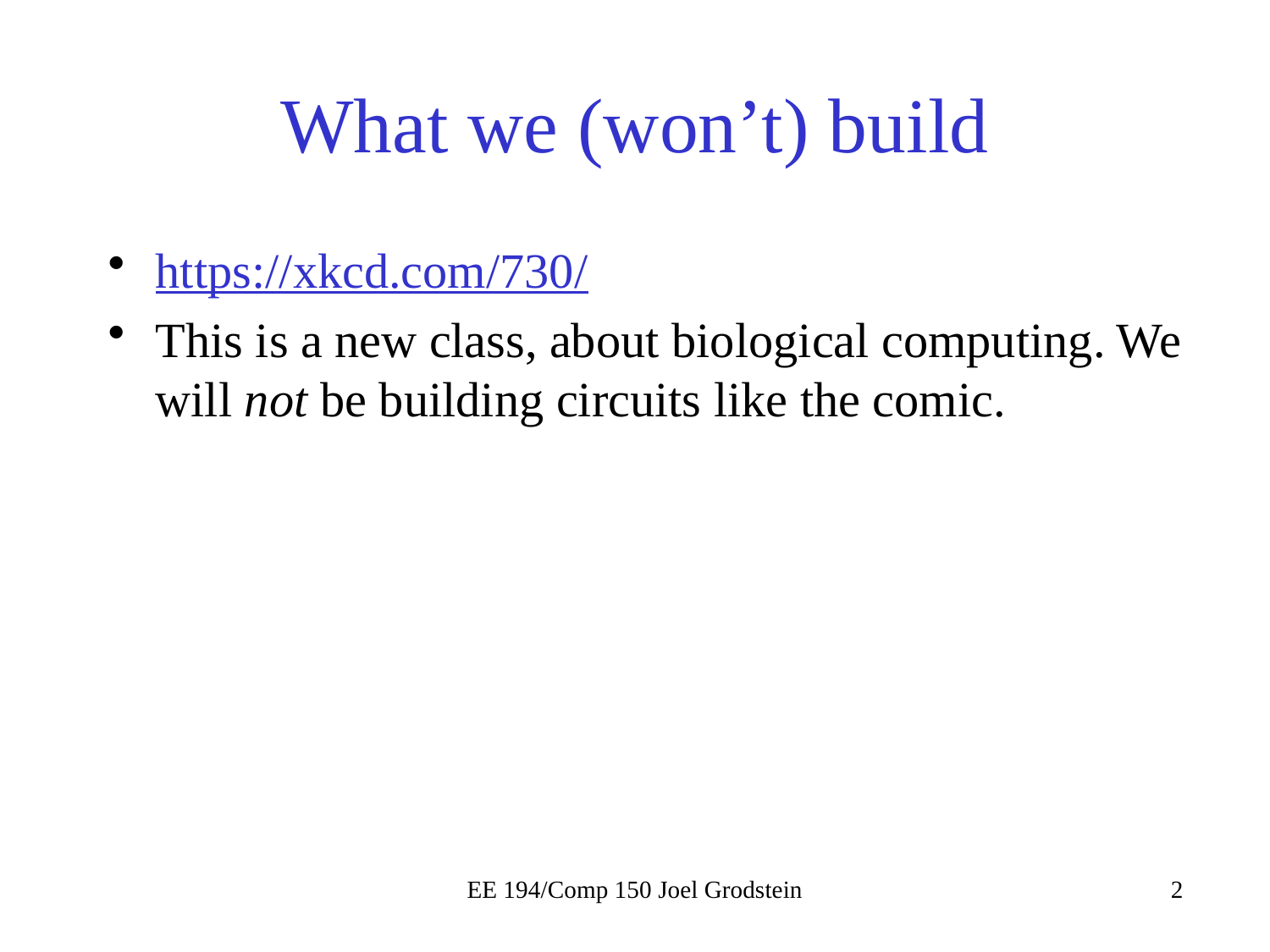

# What we (won’t) build
https://xkcd.com/730/
This is a new class, about biological computing. We will not be building circuits like the comic.

EE 194/Comp 150 Joel Grodstein